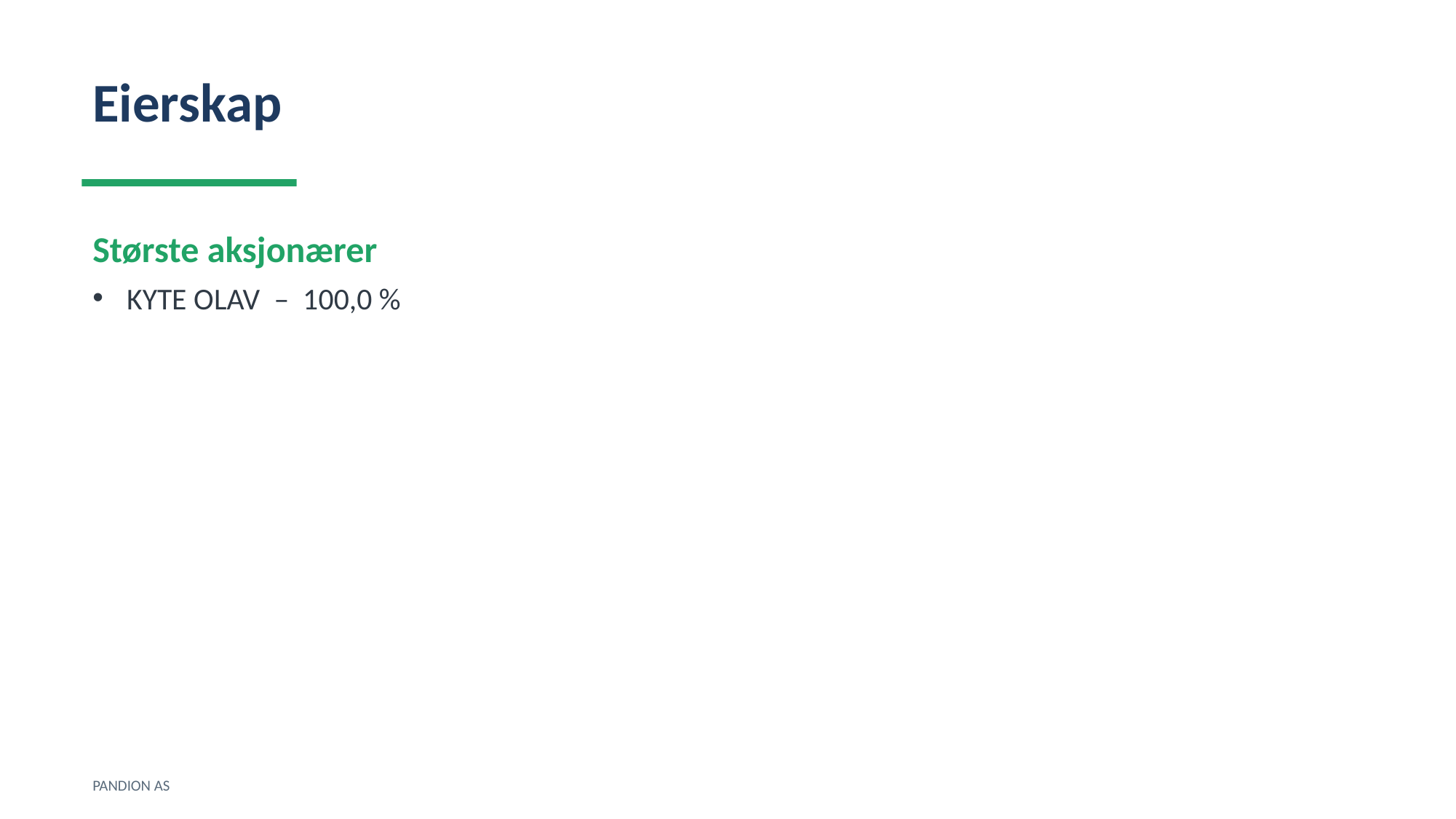

Eierskap

Største aksjonærer
KYTE OLAV  –  100,0 %
PANDION AS